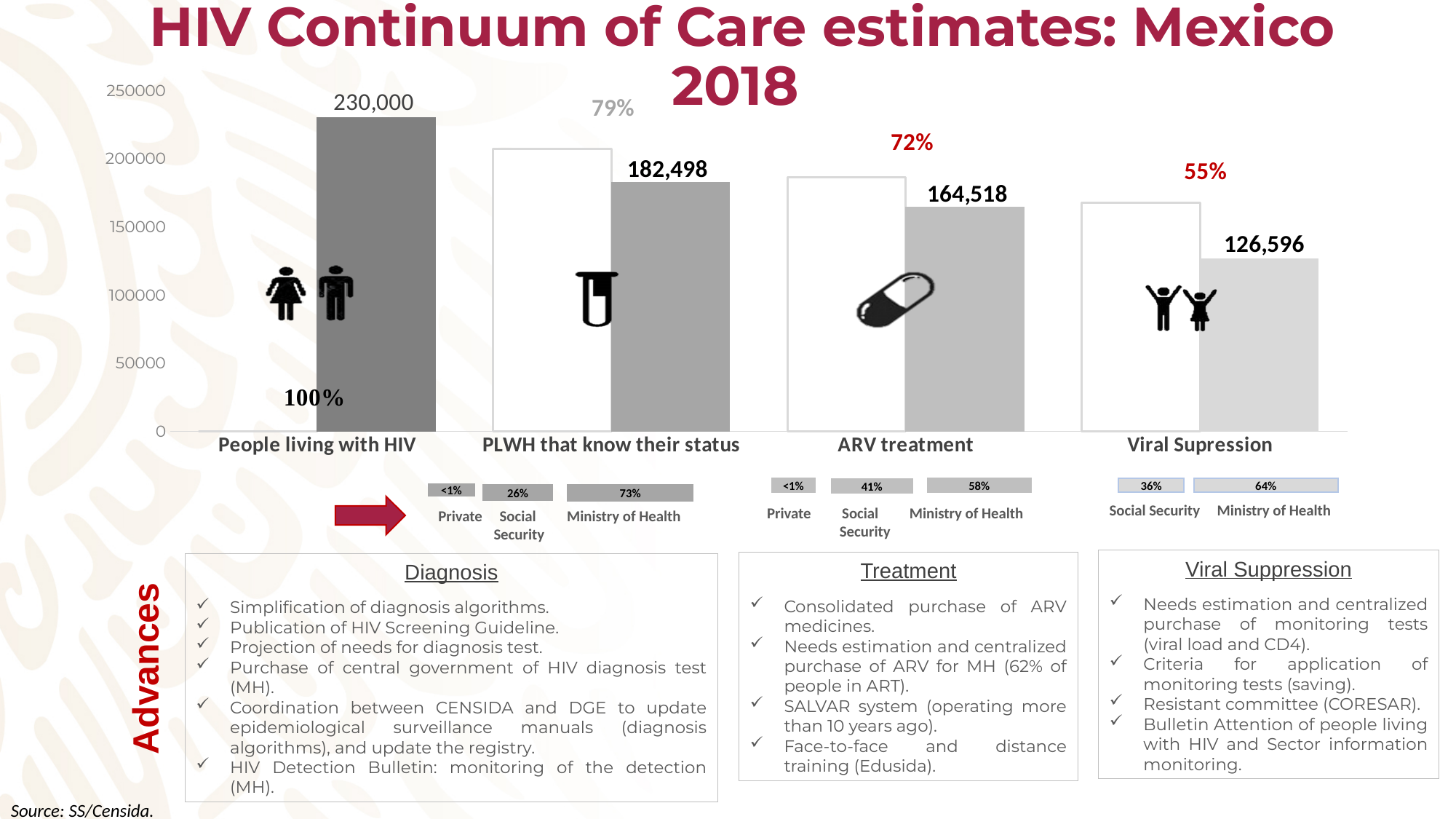

# HIV Continuum of Care estimates: Mexico 2018

### Chart

| Category |  |  |
|---|---|---|
| People living with HIV
 | 0.0 | 230000.0 |
| PLWH that know their status | 207000.0 | 182498.0 |
| ARV treatment
 | 186300.0 | 164518.0 |
| Viral Supression | 167900.0 | 126596.0 |
62%
64%
36%
<1%
58%
41%
<1%
73%
26%
Social Security     Ministry of Health

Private         Social         Ministry of Health
                     Security
Private     Social         Ministry of Health
                Security
Advances
Viral Suppression

Needs estimation and centralized purchase of monitoring tests (viral load and CD4).
Criteria for application of monitoring tests (saving).
Resistant committee (CORESAR).
Bulletin Attention of people living with HIV and Sector information monitoring.
Treatment

Consolidated purchase of ARV medicines.
Needs estimation and centralized purchase of ARV for MH (62% of people in ART).
SALVAR system (operating more than 10 years ago).
Face-to-face and distance training (Edusida).
Diagnosis

Simplification of diagnosis algorithms.
Publication of HIV Screening Guideline.
Projection of needs for diagnosis test.
Purchase of central government of HIV diagnosis test (MH).
Coordination between CENSIDA and DGE to update epidemiological surveillance manuals (diagnosis algorithms), and update the registry.
HIV Detection Bulletin: monitoring of the detection (MH).
Source: SS/Censida.